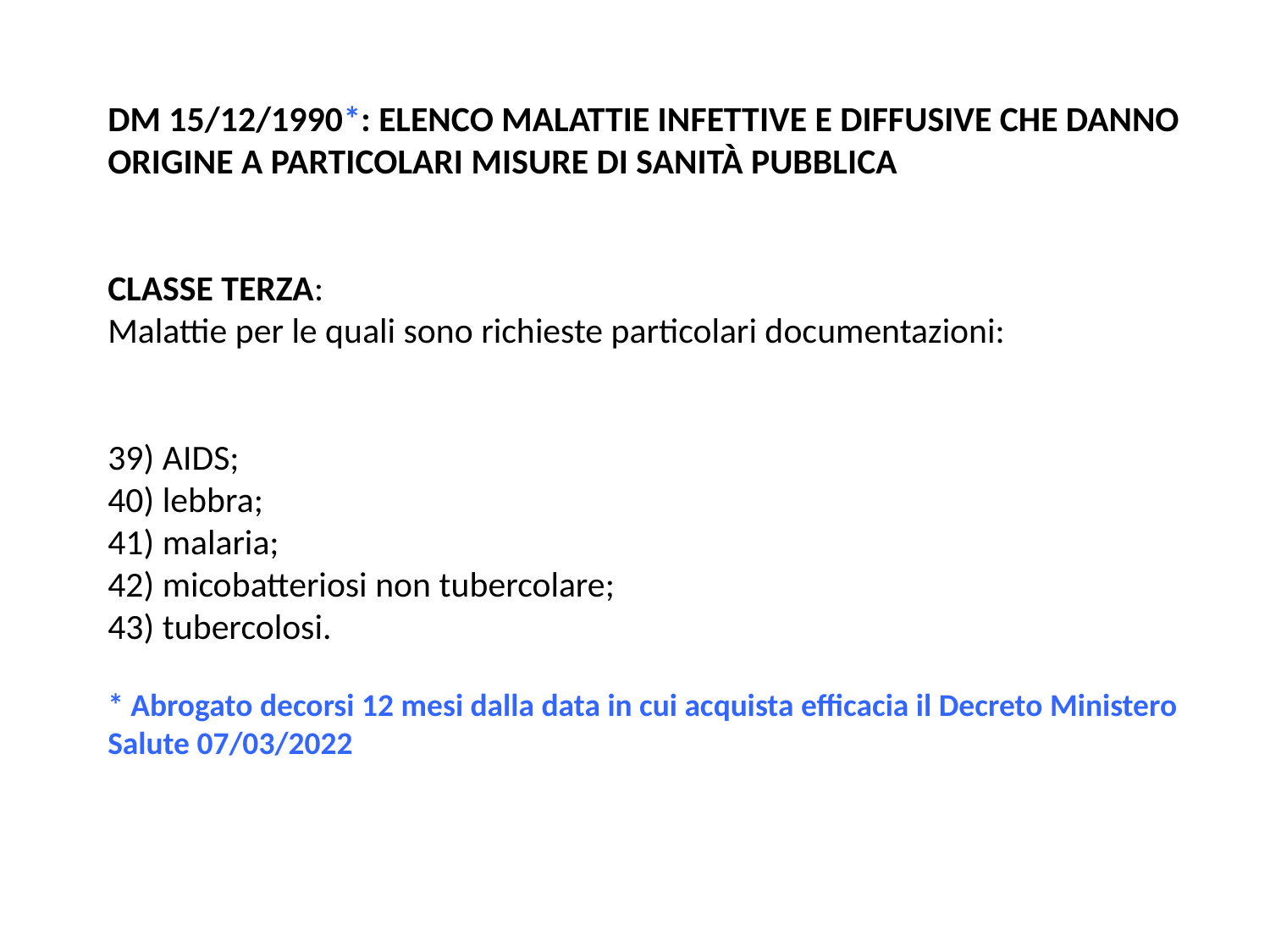

DM 15/12/1990*: ELENCO MALATTIE INFETTIVE E DIFFUSIVE CHE DANNO ORIGINE A PARTICOLARI MISURE DI SANITÀ PUBBLICA

CLASSE TERZA:
Malattie per le quali sono richieste particolari documentazioni:

39) AIDS;
40) lebbra;
41) malaria;
42) micobatteriosi non tubercolare;
43) tubercolosi.

* Abrogato decorsi 12 mesi dalla data in cui acquista efficacia il Decreto Ministero Salute 07/03/2022